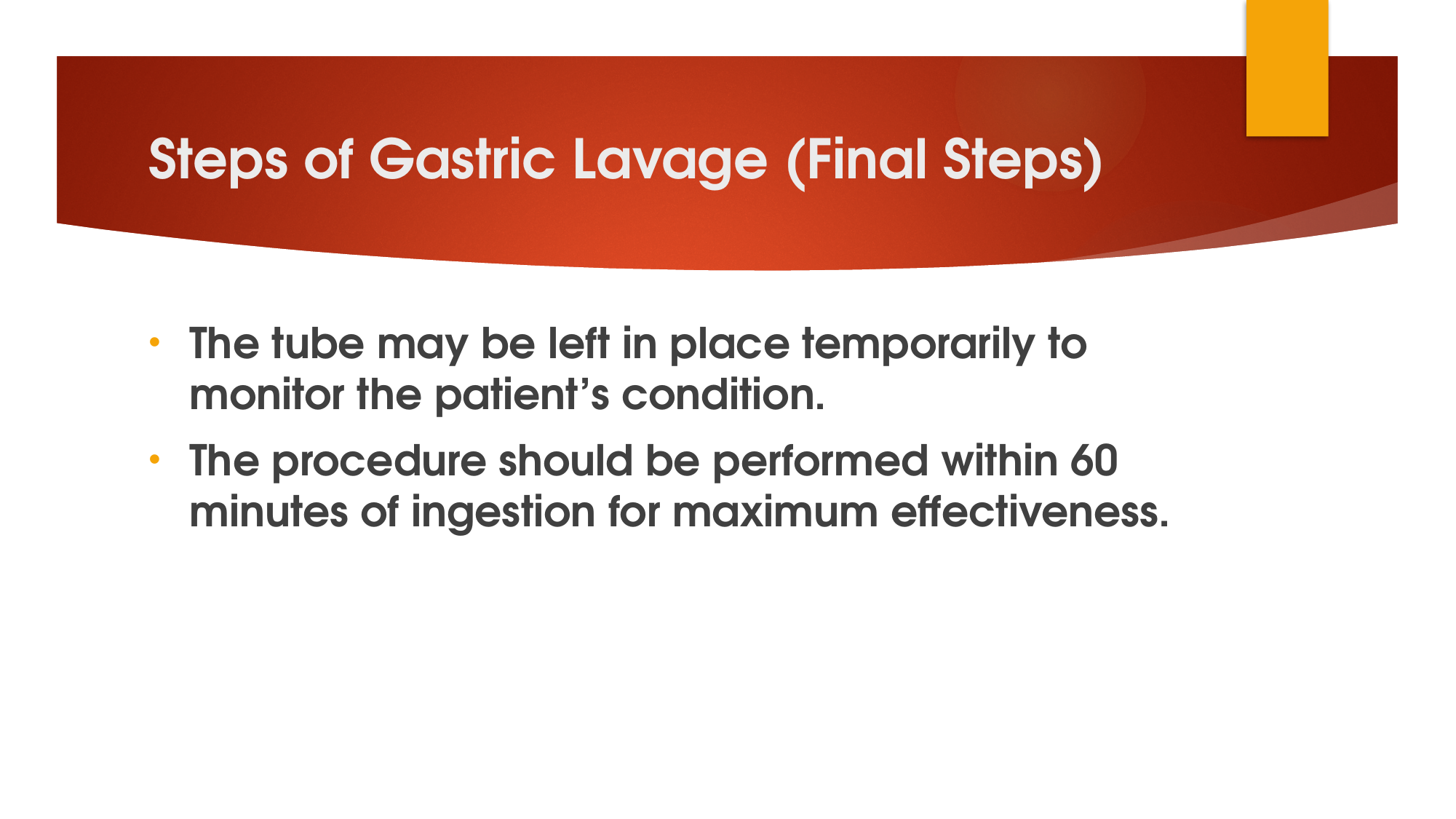

# Steps of Gastric Lavage (Final Steps)
The tube may be left in place temporarily to monitor the patient’s condition.
The procedure should be performed within 60 minutes of ingestion for maximum effectiveness.